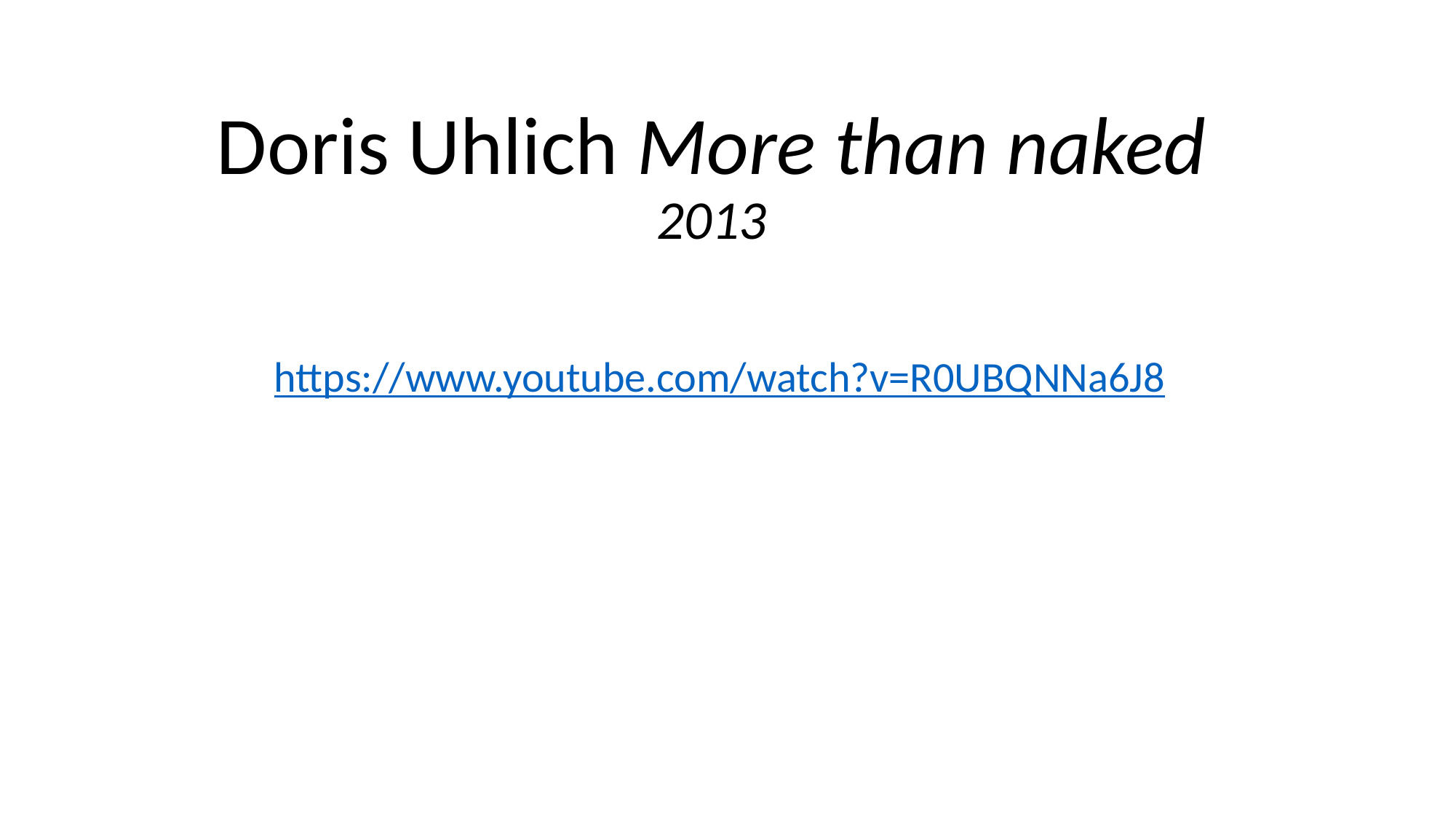

# Doris Uhlich More than naked 2013
https://www.youtube.com/watch?v=R0UBQNNa6J8